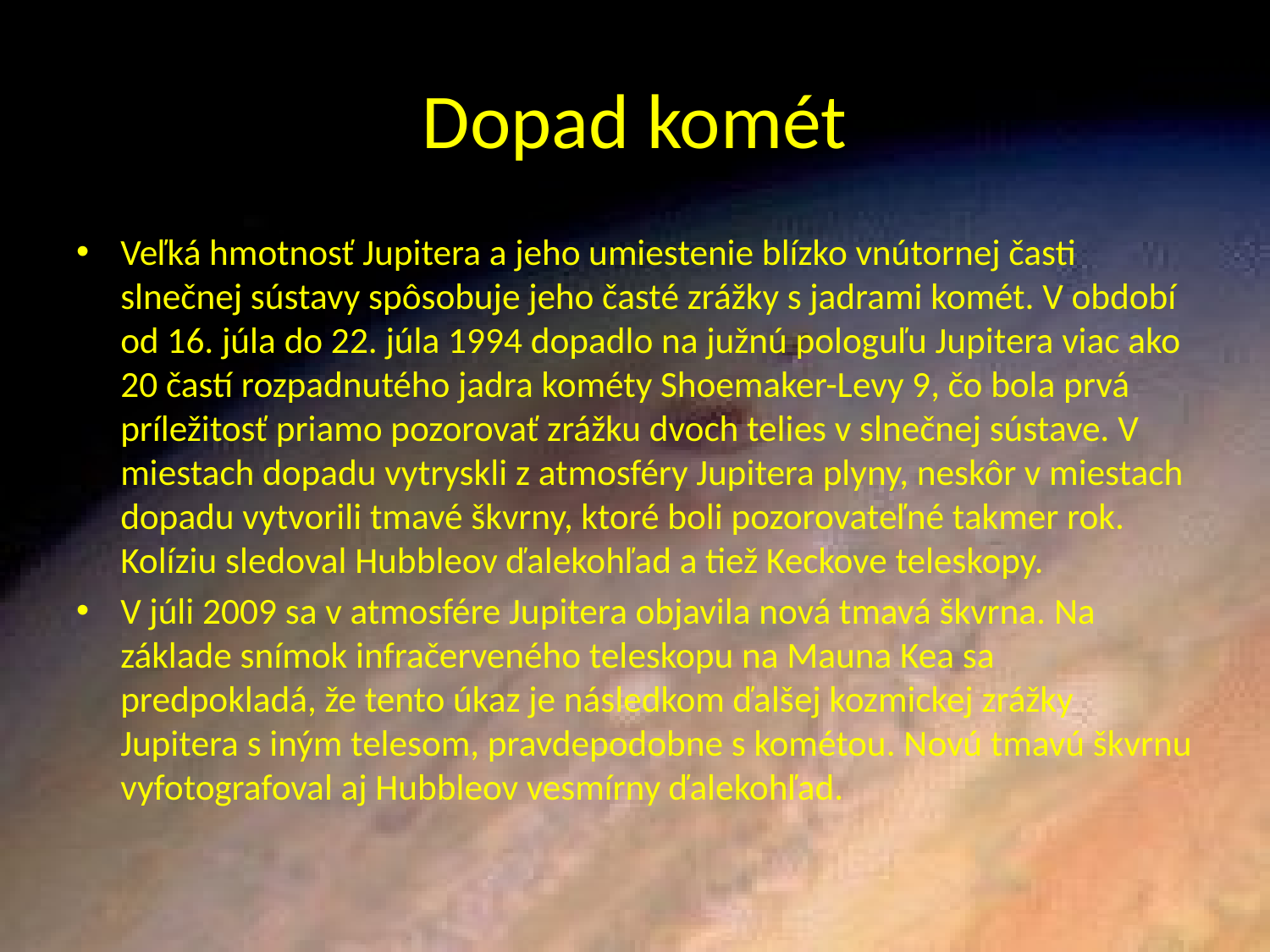

# Dopad komét
Veľká hmotnosť Jupitera a jeho umiestenie blízko vnútornej časti slnečnej sústavy spôsobuje jeho časté zrážky s jadrami komét. V období od 16. júla do 22. júla 1994 dopadlo na južnú pologuľu Jupitera viac ako 20 častí rozpadnutého jadra kométy Shoemaker-Levy 9, čo bola prvá príležitosť priamo pozorovať zrážku dvoch telies v slnečnej sústave. V miestach dopadu vytryskli z atmosféry Jupitera plyny, neskôr v miestach dopadu vytvorili tmavé škvrny, ktoré boli pozorovateľné takmer rok. Kolíziu sledoval Hubbleov ďalekohľad a tiež Keckove teleskopy.
V júli 2009 sa v atmosfére Jupitera objavila nová tmavá škvrna. Na základe snímok infračerveného teleskopu na Mauna Kea sa predpokladá, že tento úkaz je následkom ďalšej kozmickej zrážky Jupitera s iným telesom, pravdepodobne s kométou. Novú tmavú škvrnu vyfotografoval aj Hubbleov vesmírny ďalekohľad.